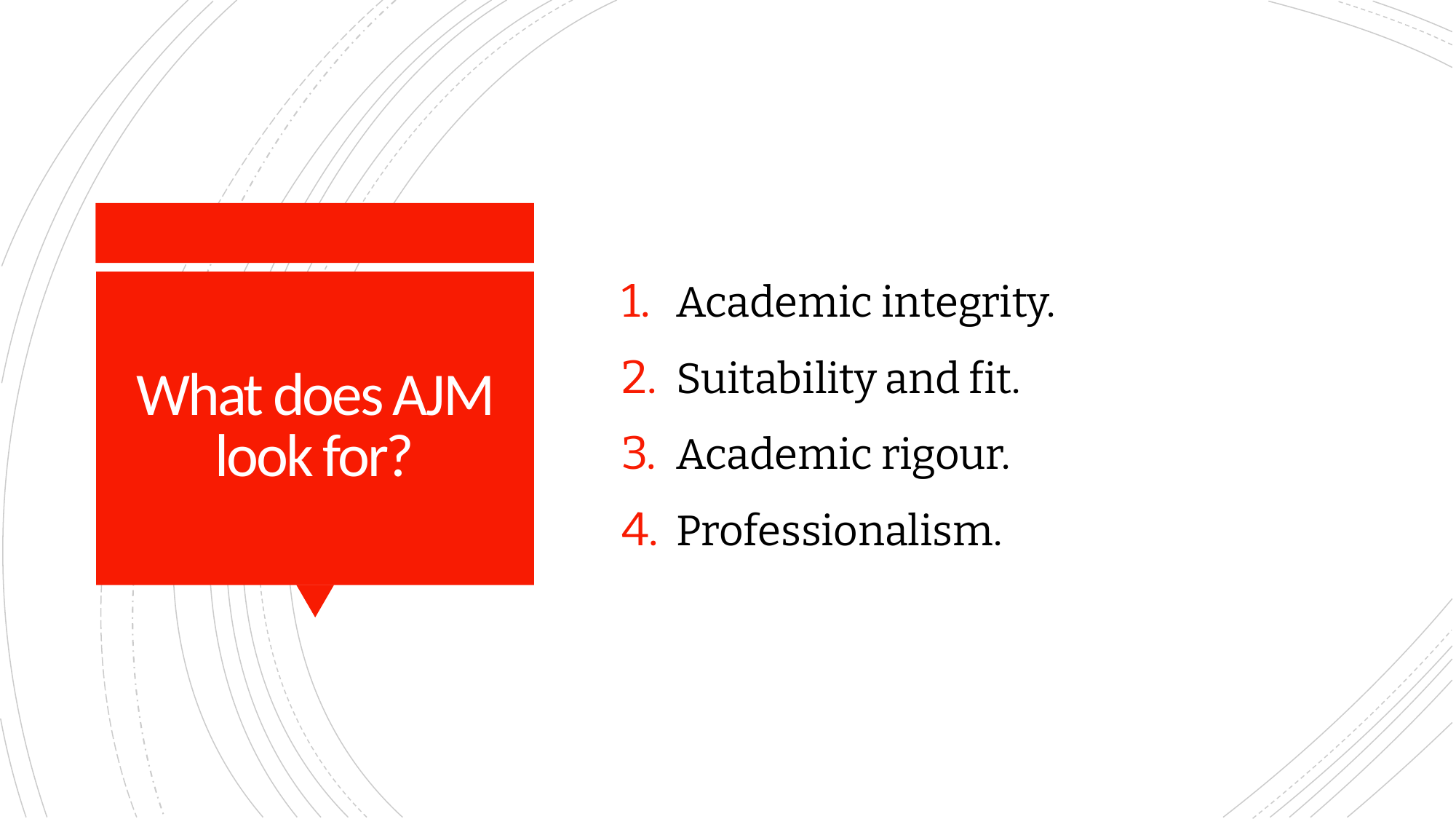

Academic integrity.
Suitability and fit.
Academic rigour.
Professionalism.
# What does AJM look for?